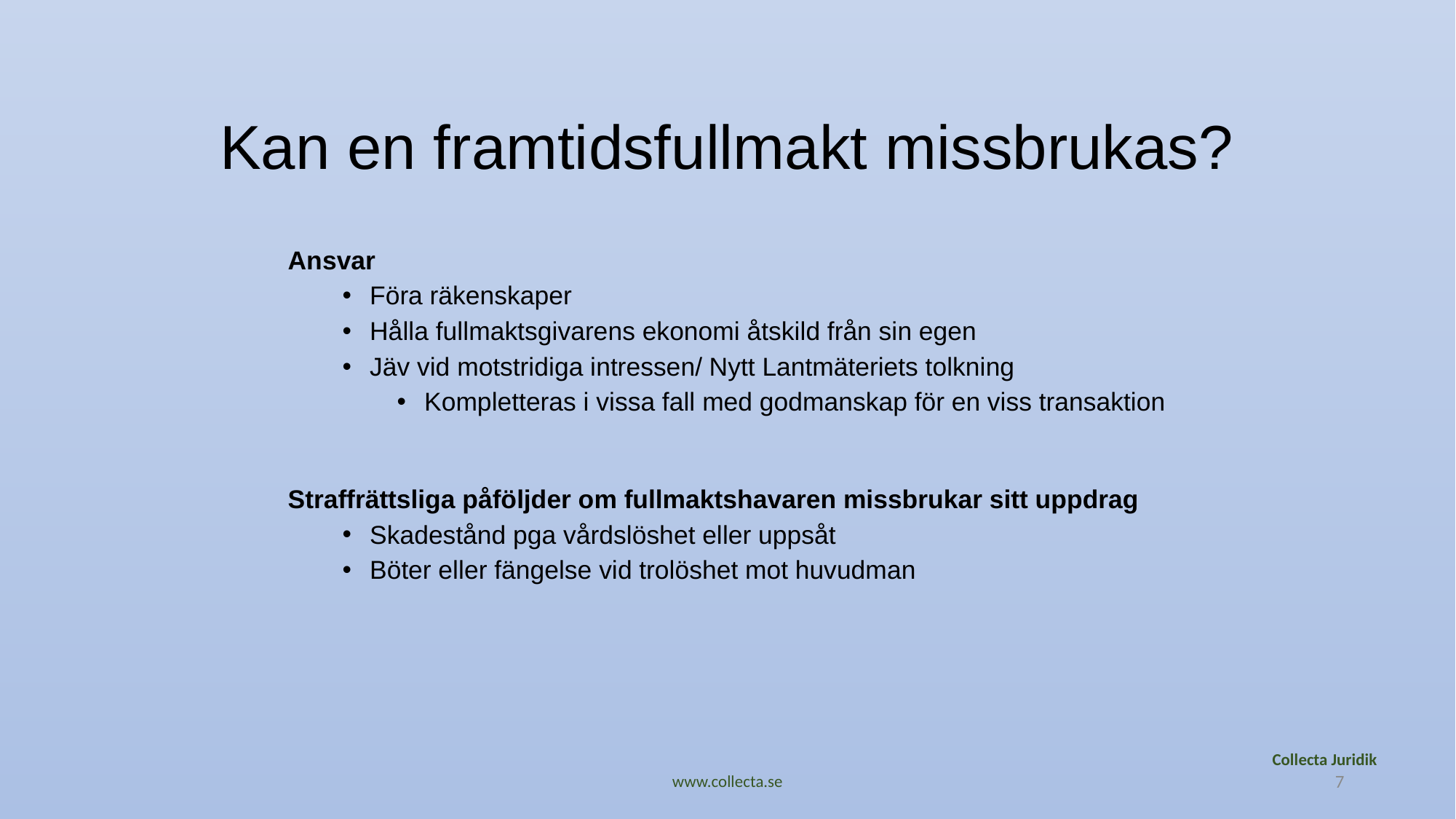

# Kan en framtidsfullmakt missbrukas?
Ansvar
Föra räkenskaper
Hålla fullmaktsgivarens ekonomi åtskild från sin egen
Jäv vid motstridiga intressen/ Nytt Lantmäteriets tolkning
Kompletteras i vissa fall med godmanskap för en viss transaktion

Straffrättsliga påföljder om fullmaktshavaren missbrukar sitt uppdrag
Skadestånd pga vårdslöshet eller uppsåt
Böter eller fängelse vid trolöshet mot huvudman
Collecta Juridik
www.collecta.se
7